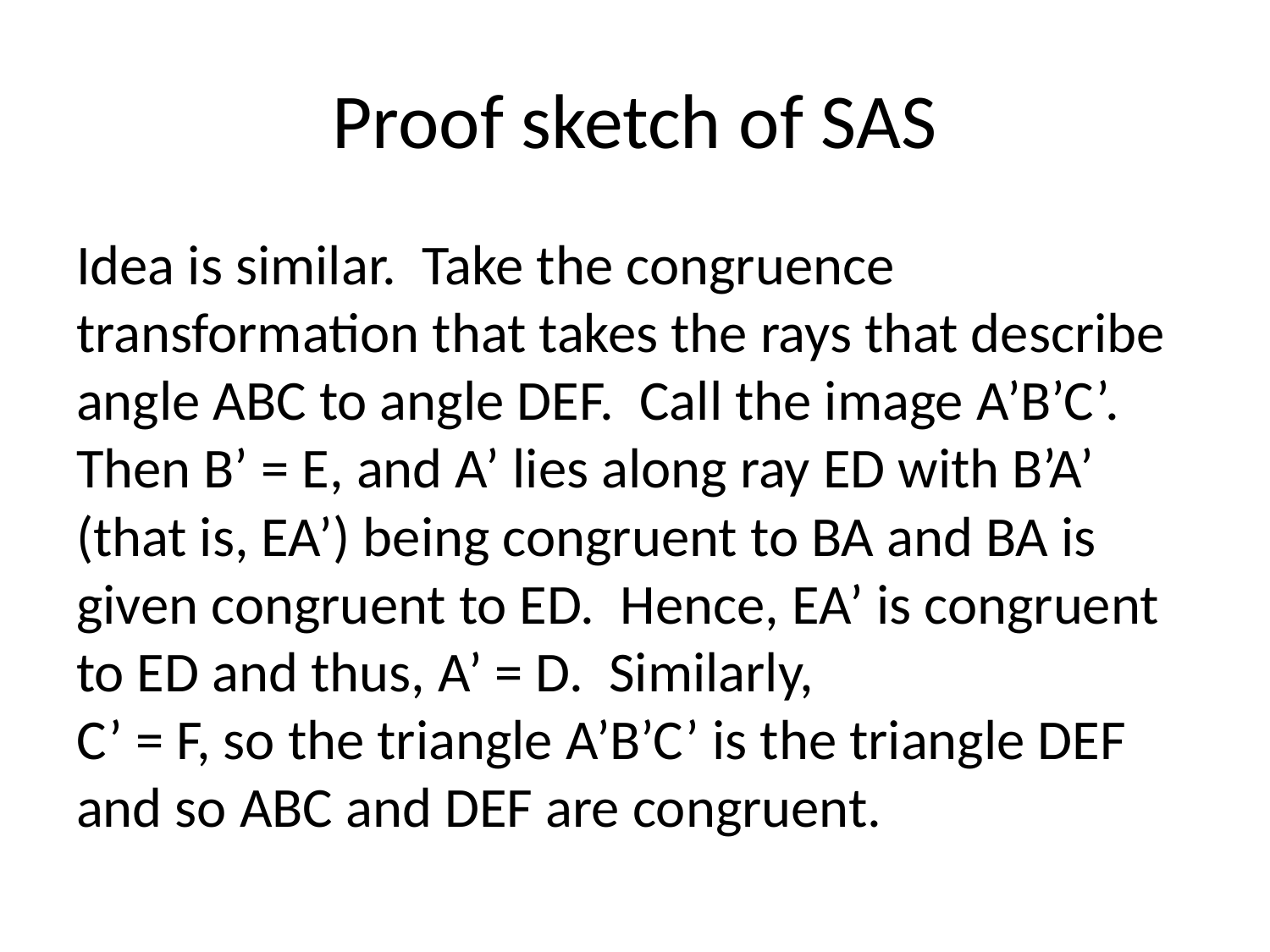

# Proof sketch of SAS
Idea is similar.  Take the congruence transformation that takes the rays that describe angle ABC to angle DEF.  Call the image A’B’C’.  Then B’ = E, and A’ lies along ray ED with B’A’ (that is, EA’) being congruent to BA and BA is given congruent to ED.  Hence, EA’ is congruent to ED and thus, A’ = D.  Similarly,
C’ = F, so the triangle A’B’C’ is the triangle DEF and so ABC and DEF are congruent.